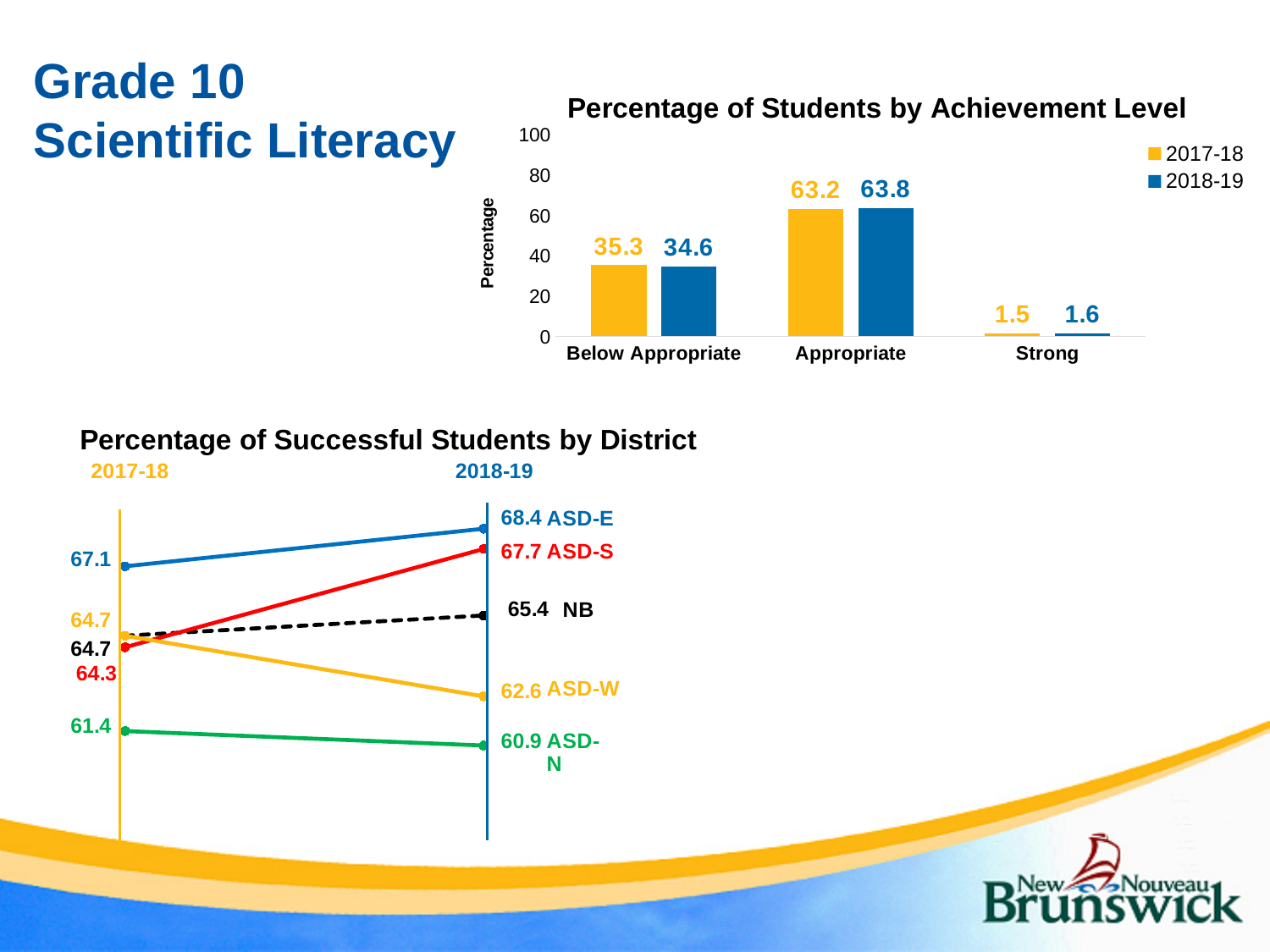

# Grade 10 Scientific Literacy

### Chart: Percentage of Students by Achievement Level

| Category | 2017-18 | 2018-19 |
|---|---|---|
| Below Appropriate | 35.3 | 34.6 |
| Appropriate | 63.2 | 63.8 |
| Strong | 1.5 | 1.6 |

### Chart: Percentage of Successful Students by District

| Category | Province | ASD-N | ASD-E | ASD-S | ASD-W |
|---|---|---|---|---|---|
| 2017-18 | 64.7 | 61.4 | 67.1 | 64.3 | 64.7 |
| 2018-19 | 65.4 | 60.9 | 68.4 | 67.7 | 62.6 |